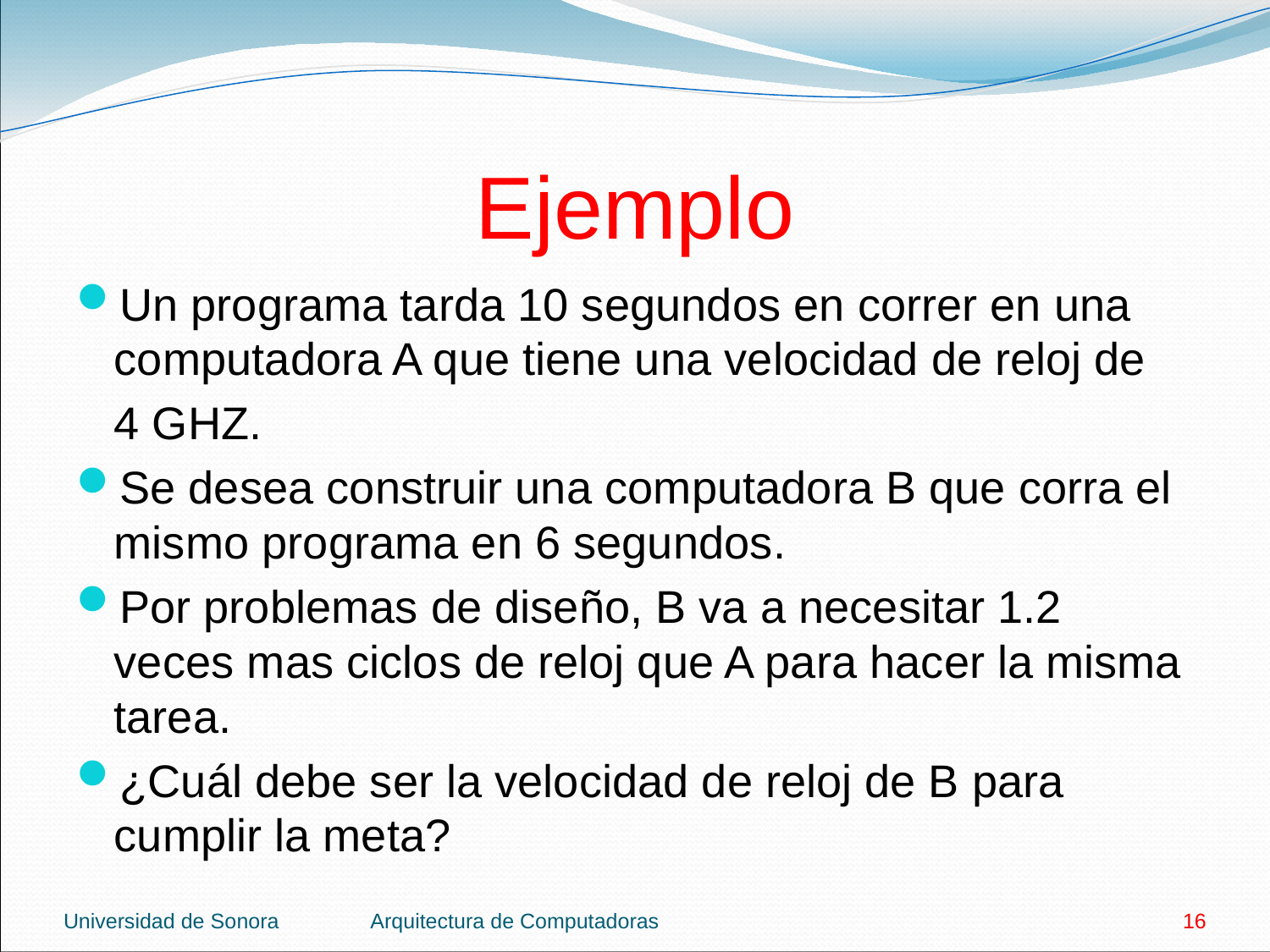

# Ejemplo
Un programa tarda 10 segundos en correr en una computadora A que tiene una velocidad de reloj de
	4 GHZ.
Se desea construir una computadora B que corra el mismo programa en 6 segundos.
Por problemas de diseño, B va a necesitar 1.2 veces mas ciclos de reloj que A para hacer la misma tarea.
¿Cuál debe ser la velocidad de reloj de B para cumplir la meta?
Universidad de Sonora
Arquitectura de Computadoras
16